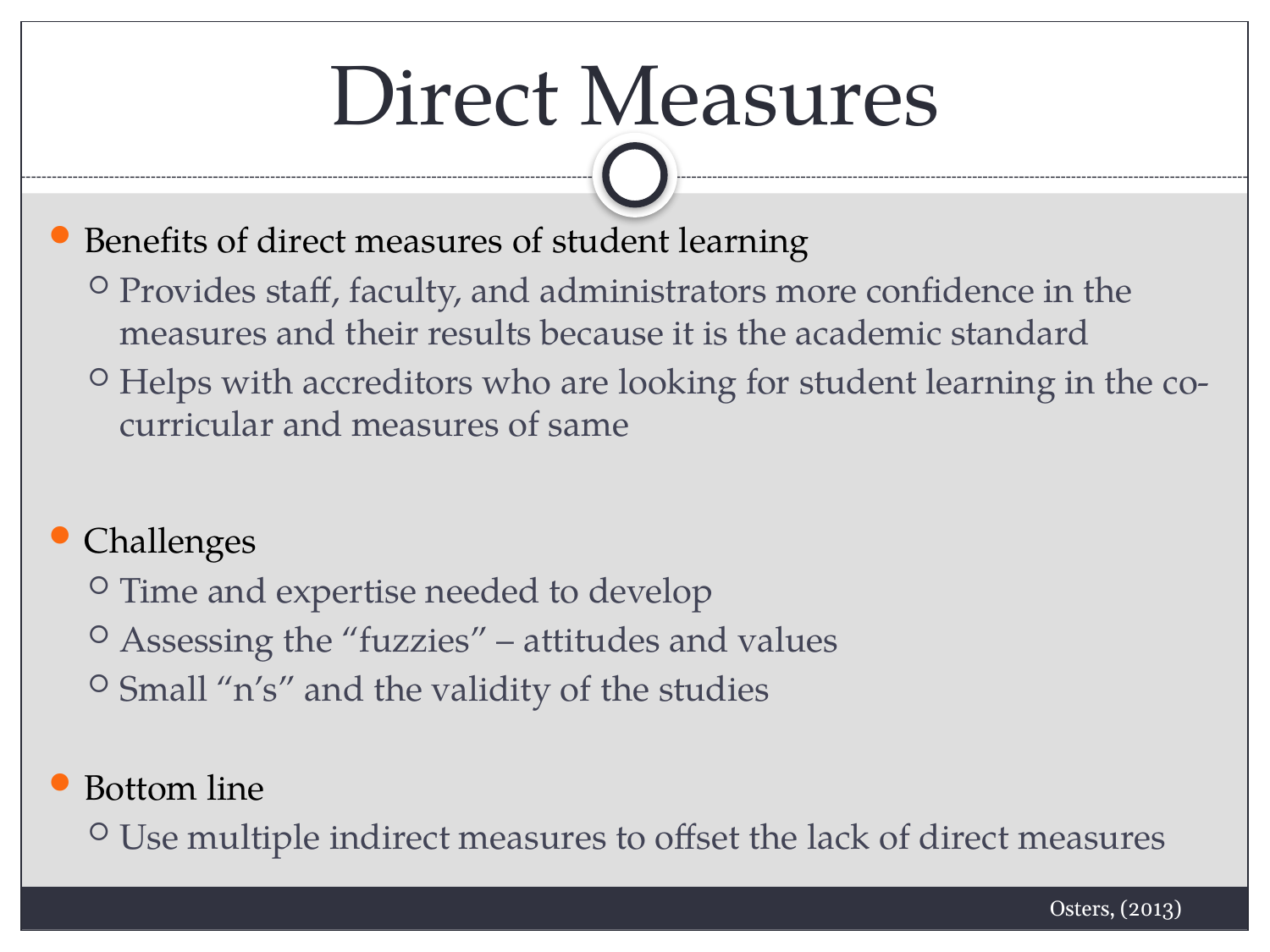

# Direct Measures
Benefits of direct measures of student learning
Provides staff, faculty, and administrators more confidence in the measures and their results because it is the academic standard
Helps with accreditors who are looking for student learning in the co-curricular and measures of same

Challenges
Time and expertise needed to develop
Assessing the “fuzzies” – attitudes and values
Small “n’s” and the validity of the studies

Bottom line
Use multiple indirect measures to offset the lack of direct measures

Osters, (2013)